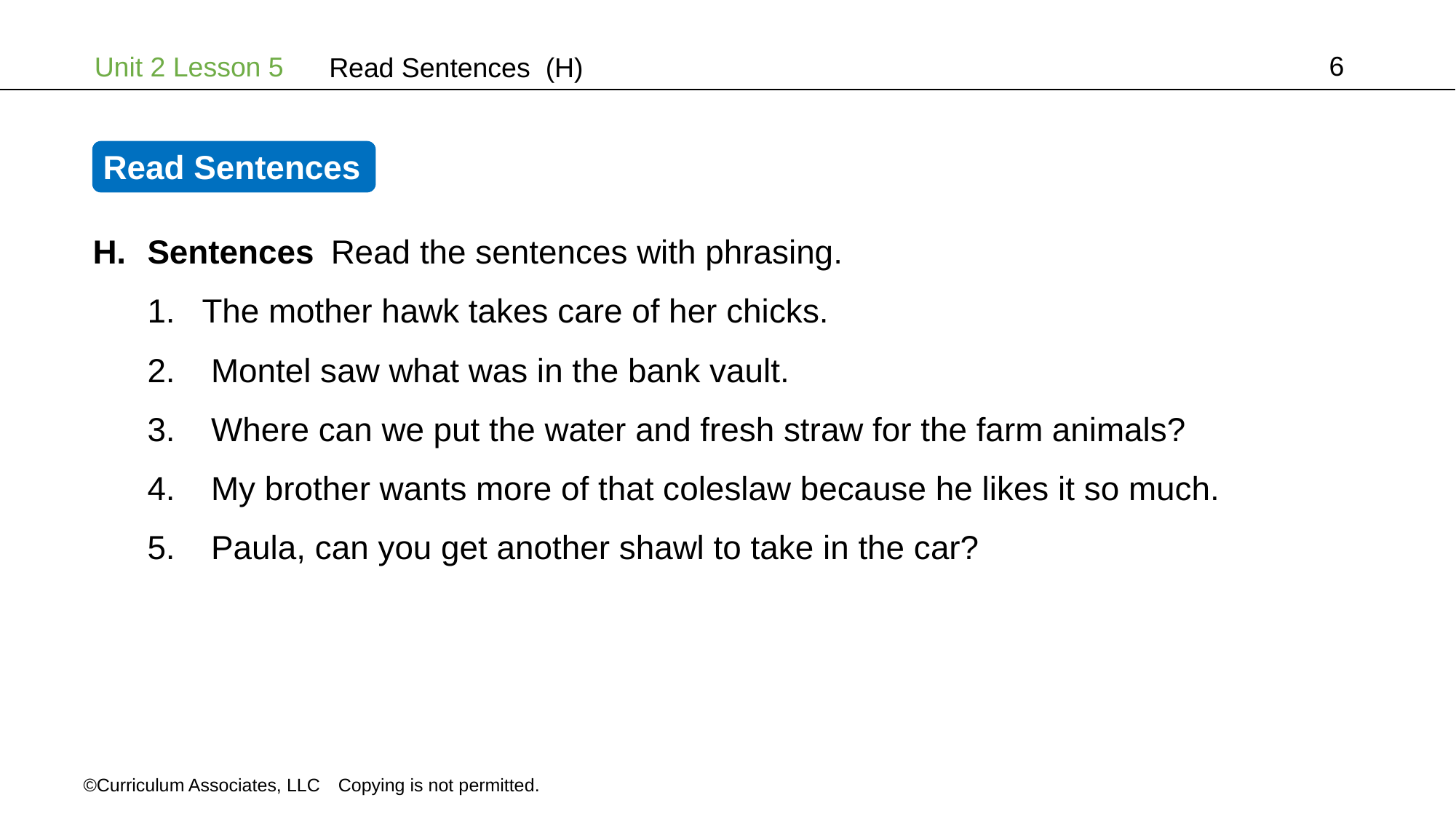

6
Read Sentences  (H)
Read Sentences

Sentences Read the sentences with phrasing.
The mother hawk takes care of her chicks.
 Montel saw what was in the bank vault.
 Where can we put the water and fresh straw for the farm animals?
 My brother wants more of that coleslaw because he likes it so much.
 Paula, can you get another shawl to take in the car?